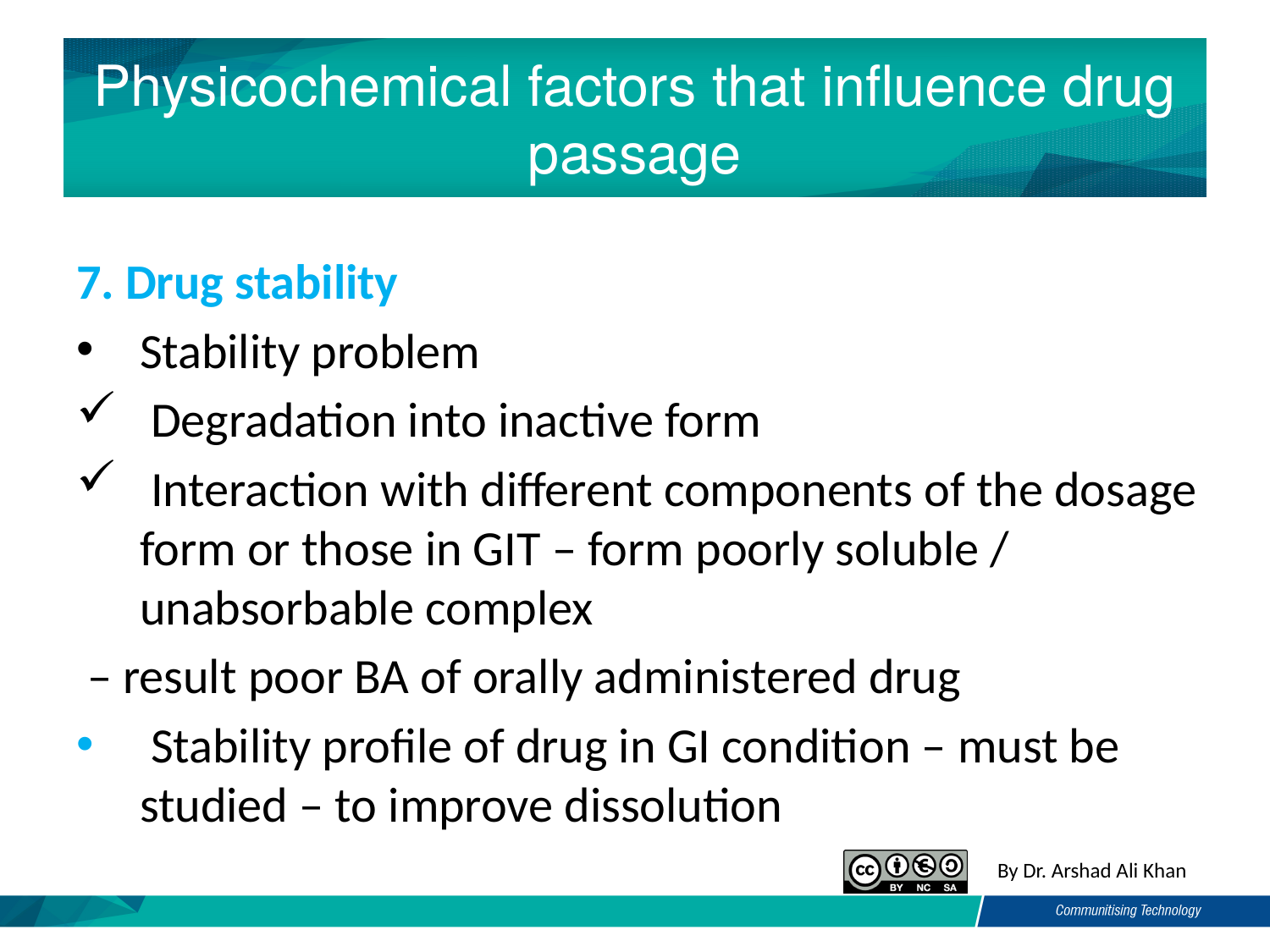

# Physicochemical factors that influence drug passage
7. Drug stability
Stability problem
 Degradation into inactive form
 Interaction with different components of the dosage form or those in GIT – form poorly soluble / unabsorbable complex
 – result poor BA of orally administered drug
 Stability profile of drug in GI condition – must be studied – to improve dissolution